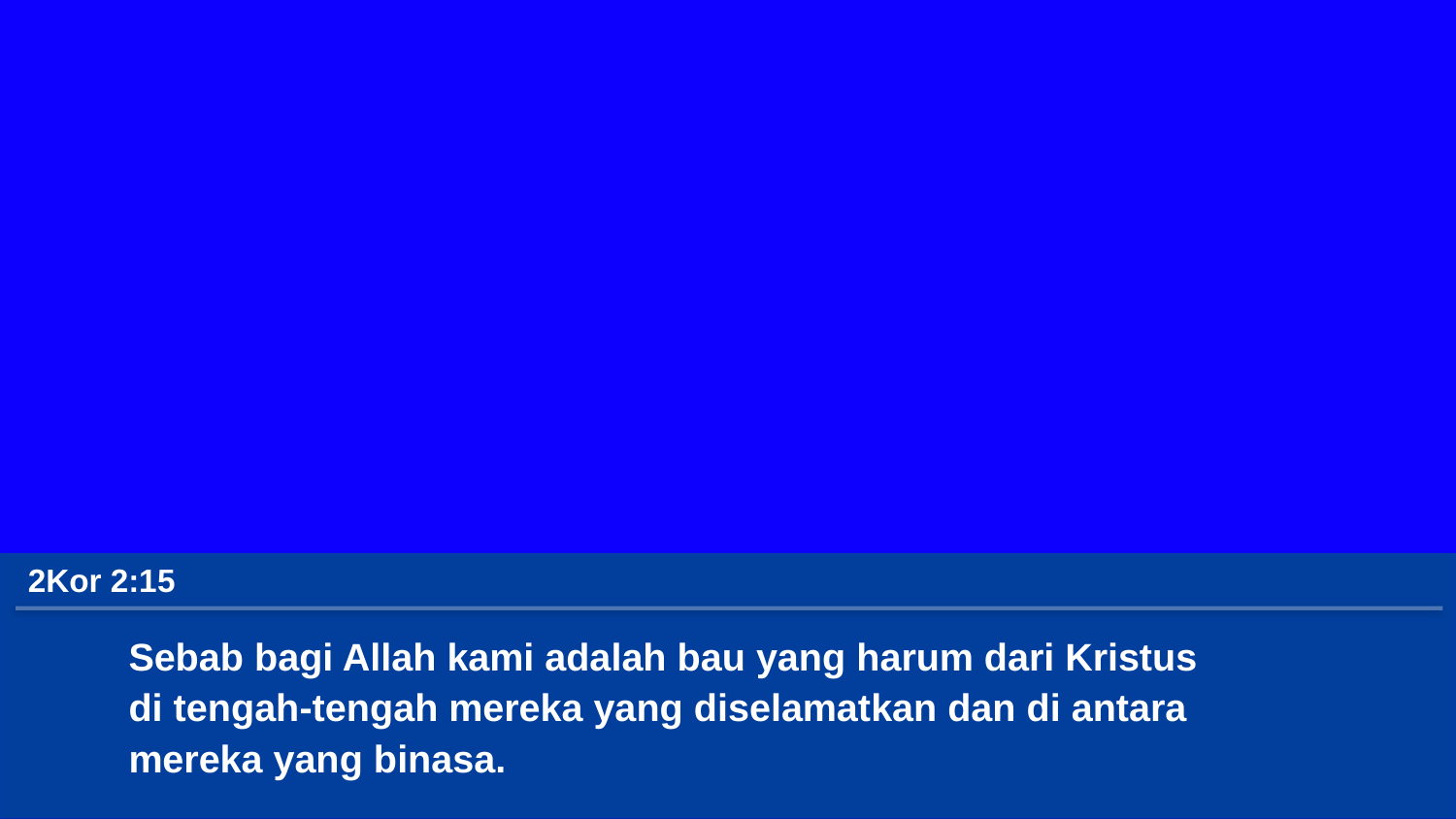

2Kor 2:15
Sebab bagi Allah kami adalah bau yang harum dari Kristus
di tengah-tengah mereka yang diselamatkan dan di antara
mereka yang binasa.